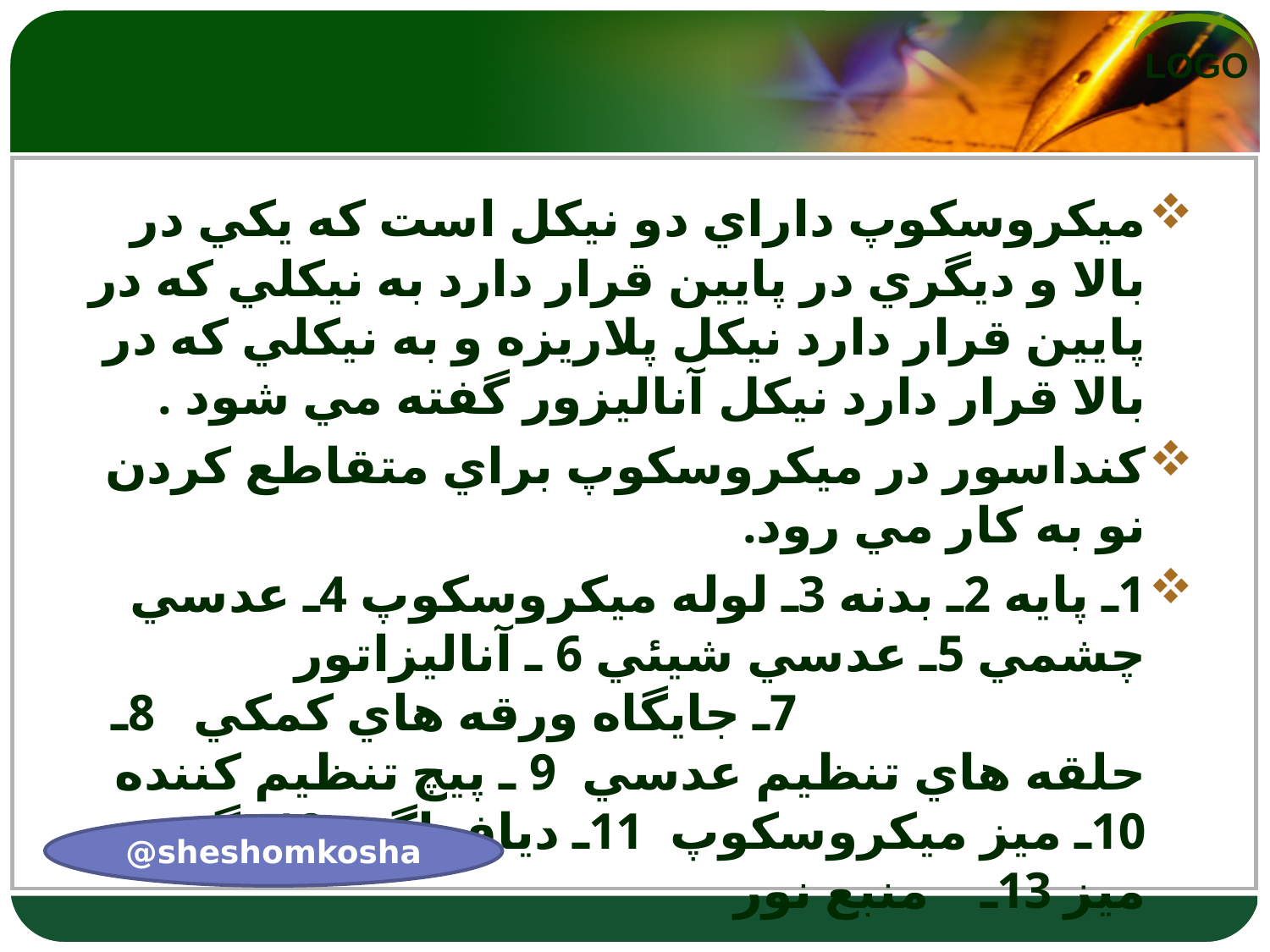

#
ميكروسكوپ داراي دو نيكل است كه يكي در بالا و ديگري در پايين قرار دارد به نيكلي كه در پايين قرار دارد نيكل پلاريزه و به نيكلي كه در بالا قرار دارد نيكل آناليزور گفته مي شود .
كنداسور در ميكروسكوپ براي متقاطع كردن نو به كار مي رود.
1ـ پايه 2ـ بدنه 3ـ لوله ميكروسكوپ 4ـ عدسي چشمي 5ـ عدسي شيئي 6 ـ آناليزاتور                                            7ـ جايگاه ورقه هاي كمكي   8ـ حلقه هاي تنظيم عدسي  9 ـ پيچ تنظيم كننده  10ـ ميز ميكروسكوپ  11ـ ديافراگم  12ـ گيره ميز 13ـ    منبع نور

@sheshomkosha